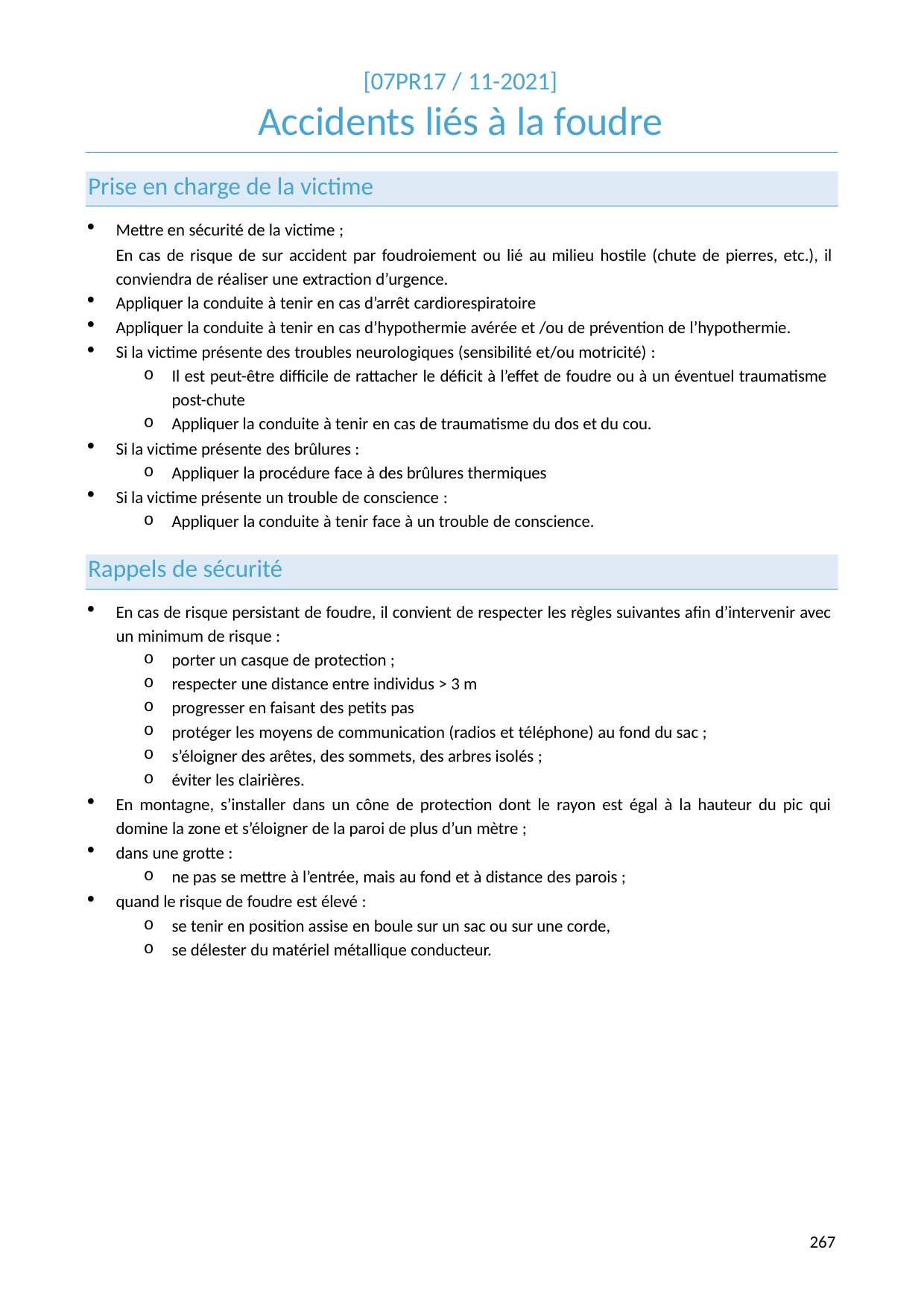

[07PR17 / 11-2021]
# Accidents liés à la foudre

Prise en charge de la victime
Mettre en sécurité de la victime ;
En cas de risque de sur accident par foudroiement ou lié au milieu hostile (chute de pierres, etc.), il  conviendra de réaliser une extraction d’urgence.
Appliquer la conduite à tenir en cas d’arrêt cardiorespiratoire
Appliquer la conduite à tenir en cas d’hypothermie avérée et /ou de prévention de l’hypothermie.
Si la victime présente des troubles neurologiques (sensibilité et/ou motricité) :
Il est peut-être difficile de rattacher le déficit à l’effet de foudre ou à un éventuel traumatisme  post-chute
Appliquer la conduite à tenir en cas de traumatisme du dos et du cou.
Si la victime présente des brûlures :
Appliquer la procédure face à des brûlures thermiques
Si la victime présente un trouble de conscience :
Appliquer la conduite à tenir face à un trouble de conscience.

Rappels de sécurité
En cas de risque persistant de foudre, il convient de respecter les règles suivantes afin d’intervenir avec  un minimum de risque :
porter un casque de protection ;
respecter une distance entre individus > 3 m
progresser en faisant des petits pas
protéger les moyens de communication (radios et téléphone) au fond du sac ;
s’éloigner des arêtes, des sommets, des arbres isolés ;
éviter les clairières.
En montagne, s’installer dans un cône de protection dont le rayon est égal à la hauteur du pic qui  domine la zone et s’éloigner de la paroi de plus d’un mètre ;
dans une grotte :
ne pas se mettre à l’entrée, mais au fond et à distance des parois ;
quand le risque de foudre est élevé :
se tenir en position assise en boule sur un sac ou sur une corde,
se délester du matériel métallique conducteur.

267